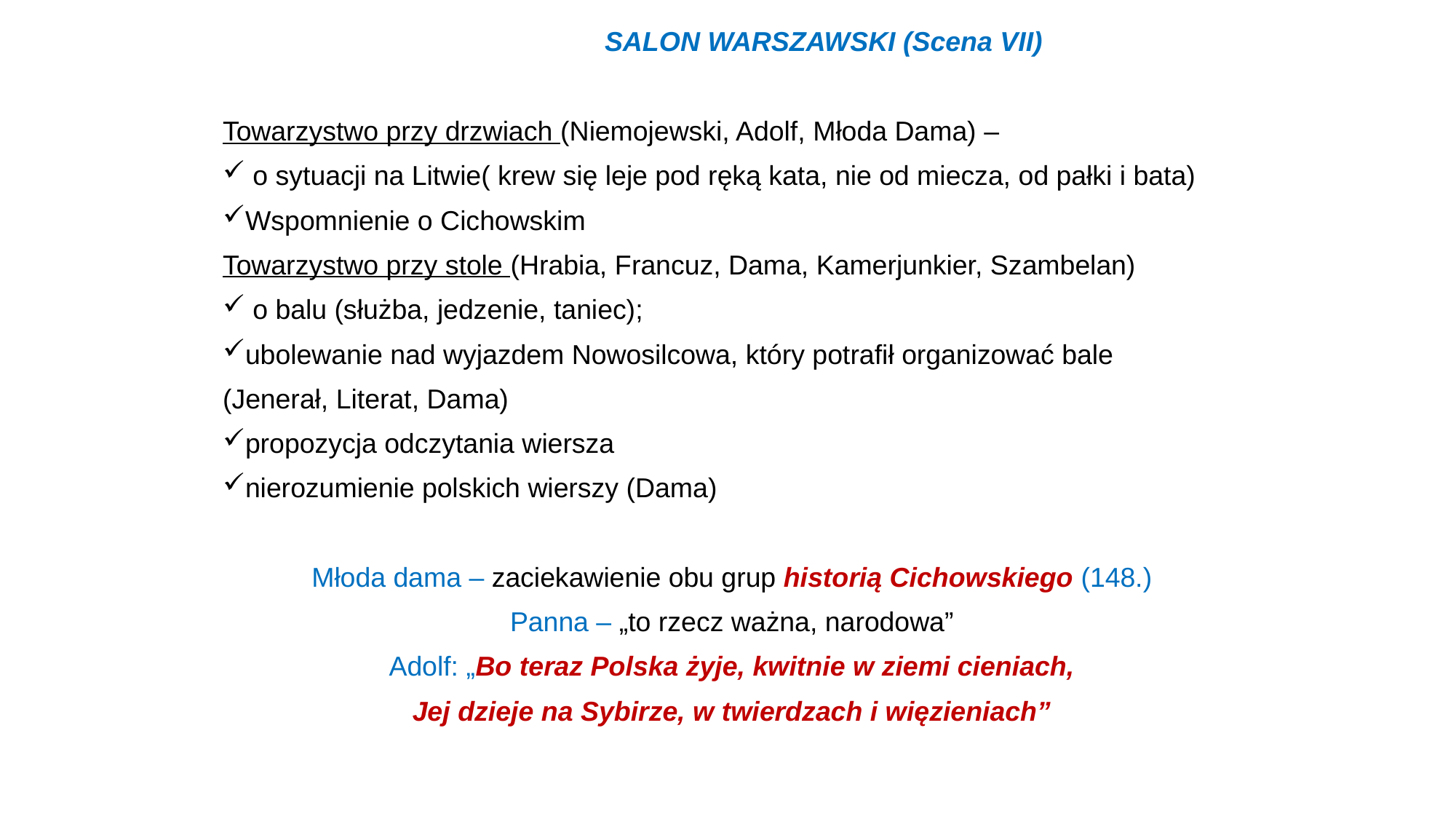

SALON WARSZAWSKI (Scena VII)

Towarzystwo przy drzwiach (Niemojewski, Adolf, Młoda Dama) –
 o sytuacji na Litwie( krew się leje pod ręką kata, nie od miecza, od pałki i bata)
Wspomnienie o Cichowskim
Towarzystwo przy stole (Hrabia, Francuz, Dama, Kamerjunkier, Szambelan)
 o balu (służba, jedzenie, taniec);
ubolewanie nad wyjazdem Nowosilcowa, który potrafił organizować bale
(Jenerał, Literat, Dama)
propozycja odczytania wiersza
nierozumienie polskich wierszy (Dama)

Młoda dama – zaciekawienie obu grup historią Cichowskiego (148.)
Panna – „to rzecz ważna, narodowa”
Adolf: „Bo teraz Polska żyje, kwitnie w ziemi cieniach,
Jej dzieje na Sybirze, w twierdzach i więzieniach”